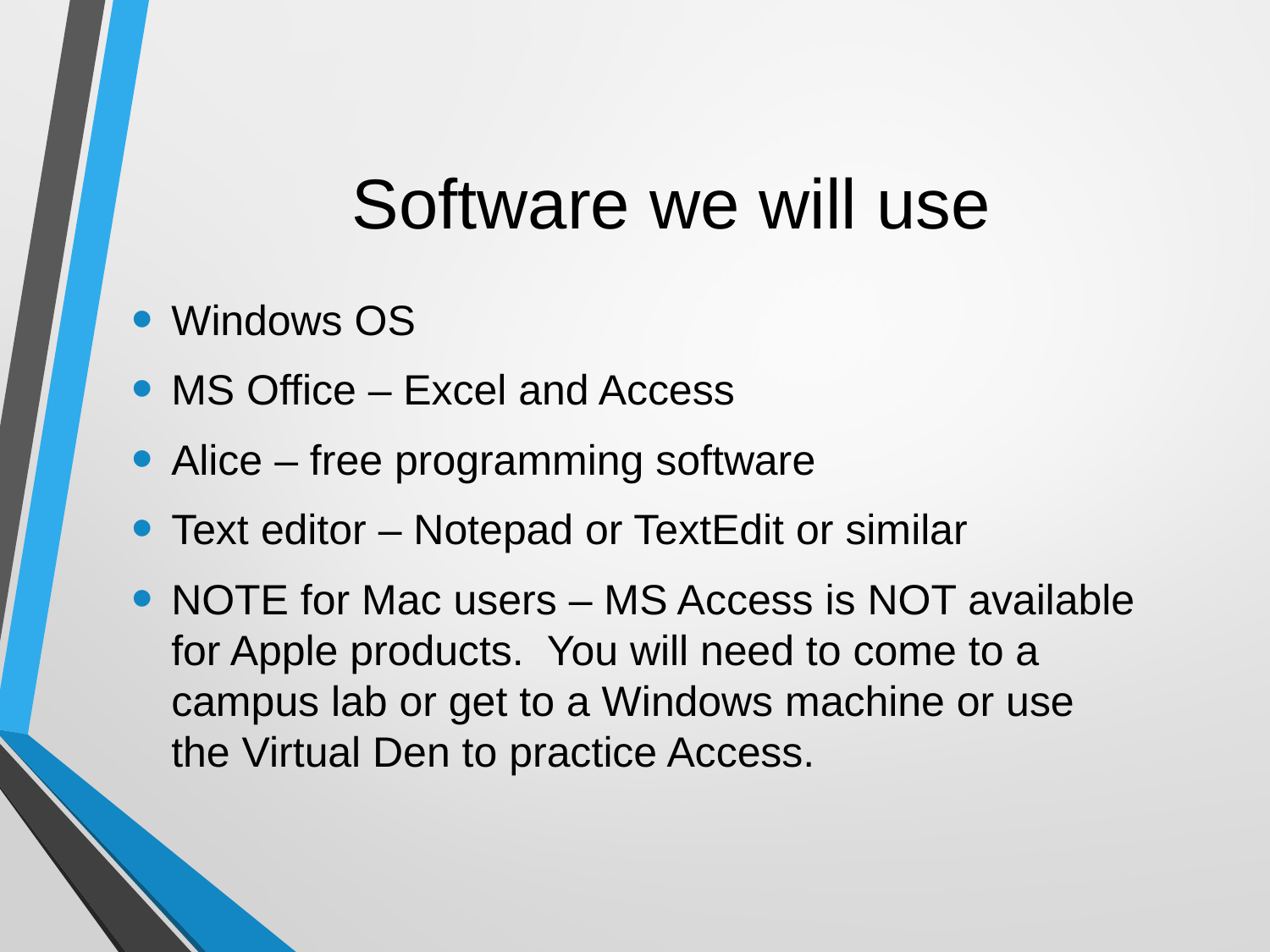

# Software we will use
Windows OS
MS Office – Excel and Access
Alice – free programming software
Text editor – Notepad or TextEdit or similar
NOTE for Mac users – MS Access is NOT available for Apple products.  You will need to come to a campus lab or get to a Windows machine or use the Virtual Den to practice Access.